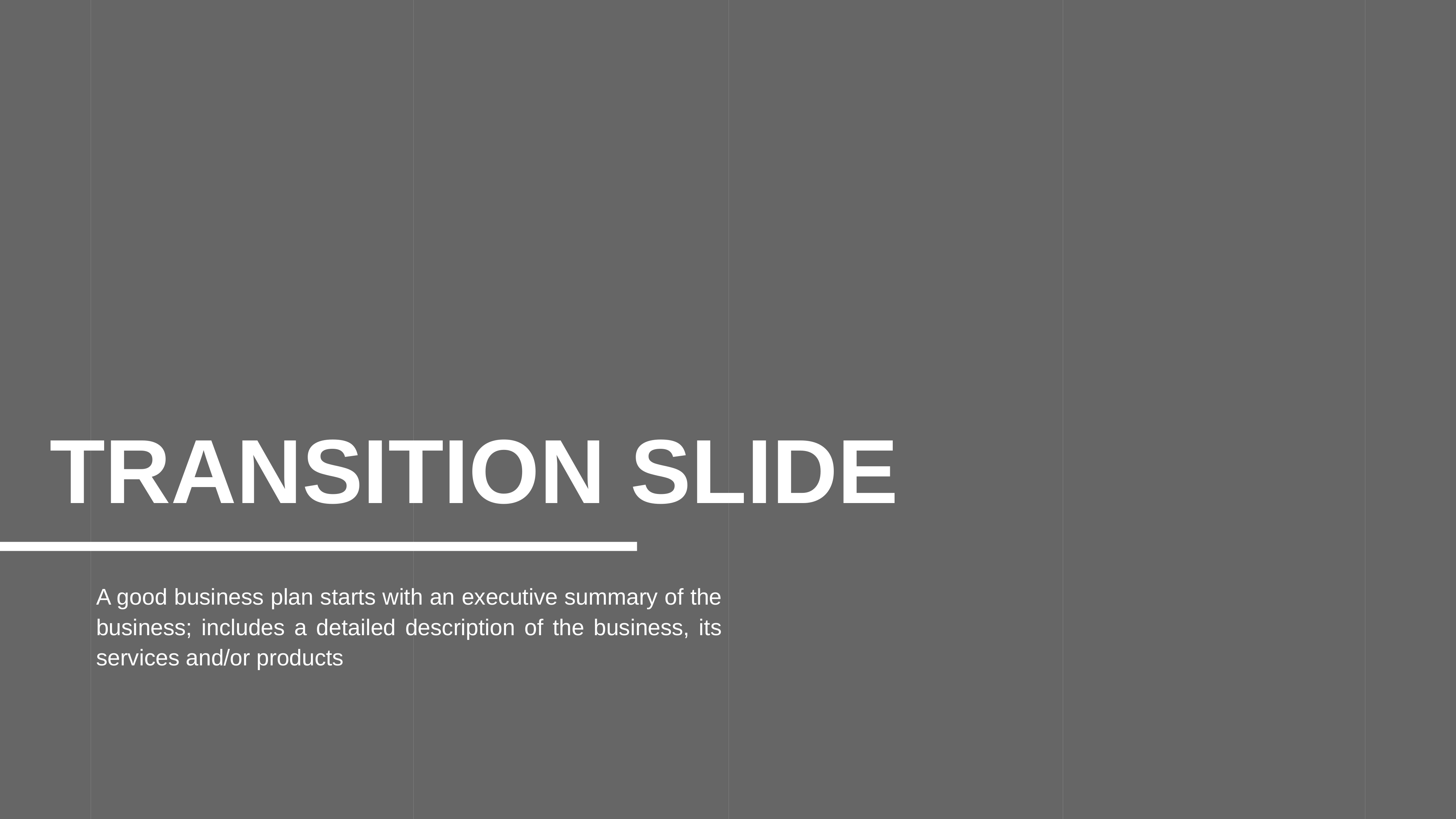

TRANSITION SLIDE

A good business plan starts with an executive summary of the business; includes a detailed description of the business, its services and/or products